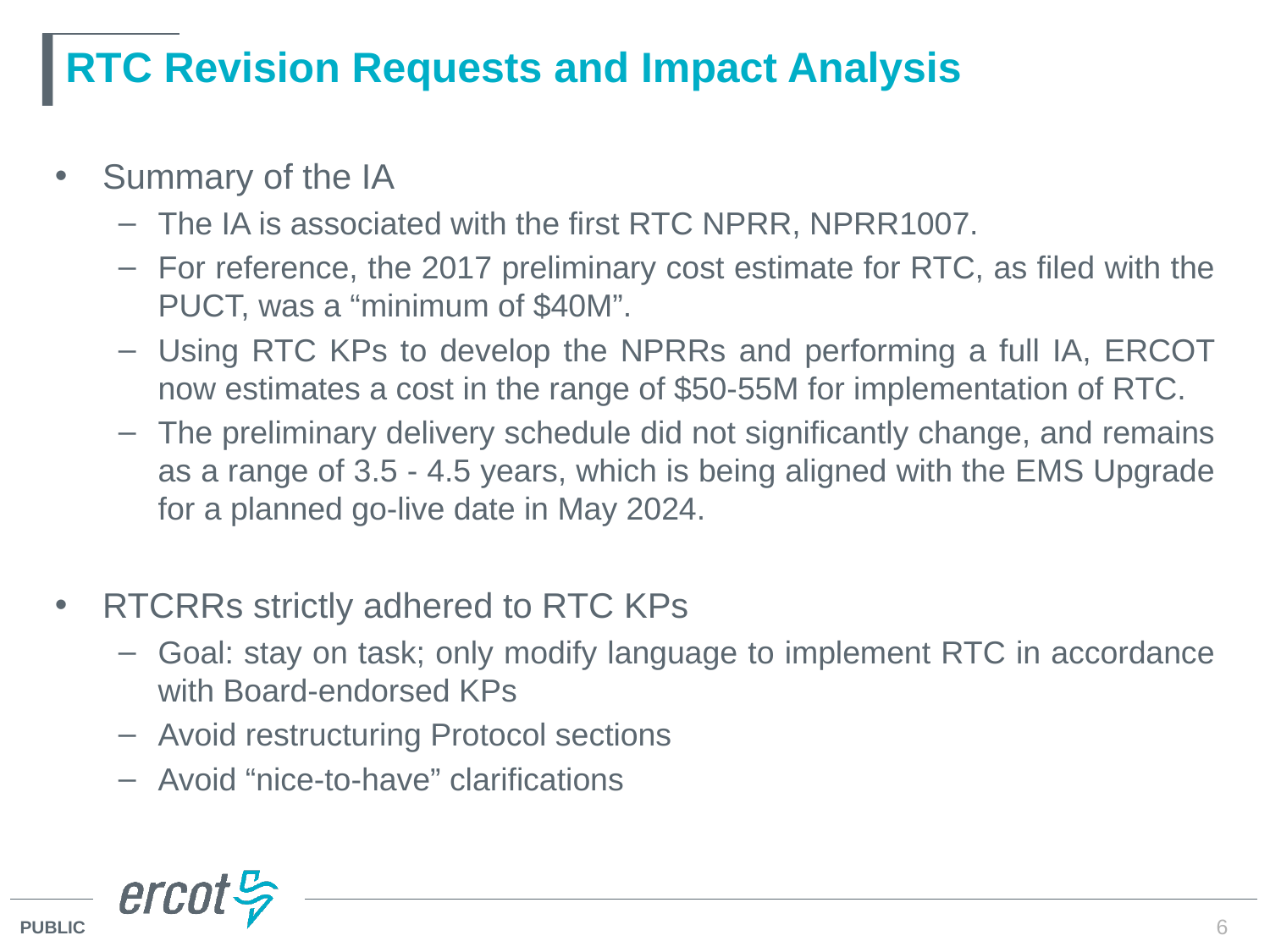

# RTC Revision Requests and Impact Analysis
Summary of the IA
The IA is associated with the first RTC NPRR, NPRR1007.
For reference, the 2017 preliminary cost estimate for RTC, as filed with the PUCT, was a “minimum of $40M”.
Using RTC KPs to develop the NPRRs and performing a full IA, ERCOT now estimates a cost in the range of $50-55M for implementation of RTC.
The preliminary delivery schedule did not significantly change, and remains as a range of 3.5 - 4.5 years, which is being aligned with the EMS Upgrade for a planned go-live date in May 2024.

RTCRRs strictly adhered to RTC KPs
Goal: stay on task; only modify language to implement RTC in accordance with Board-endorsed KPs
Avoid restructuring Protocol sections
Avoid “nice-to-have” clarifications

6